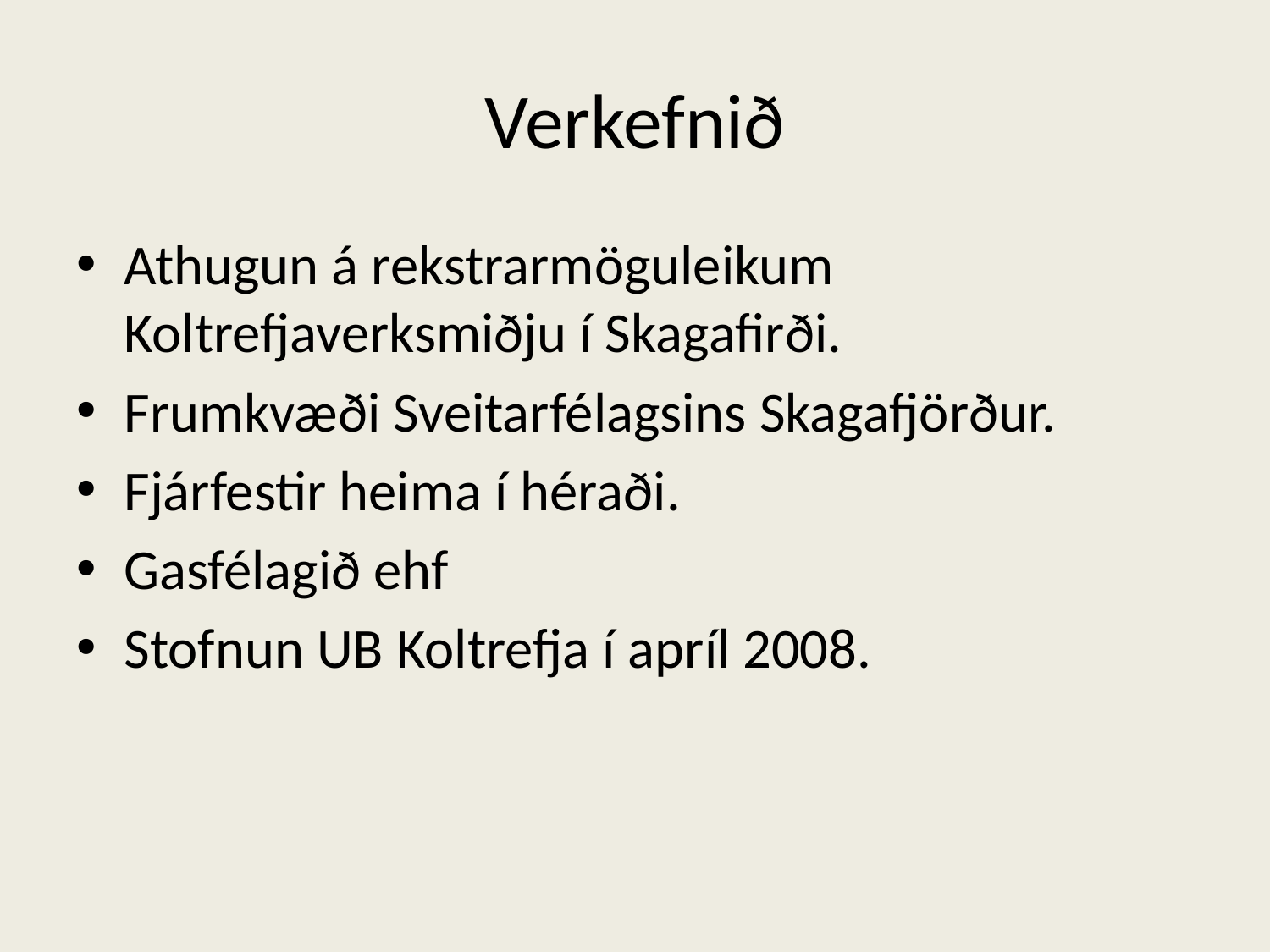

# Verkefnið
Athugun á rekstrarmöguleikum Koltrefjaverksmiðju í Skagafirði.
Frumkvæði Sveitarfélagsins Skagafjörður.
Fjárfestir heima í héraði.
Gasfélagið ehf
Stofnun UB Koltrefja í apríl 2008.